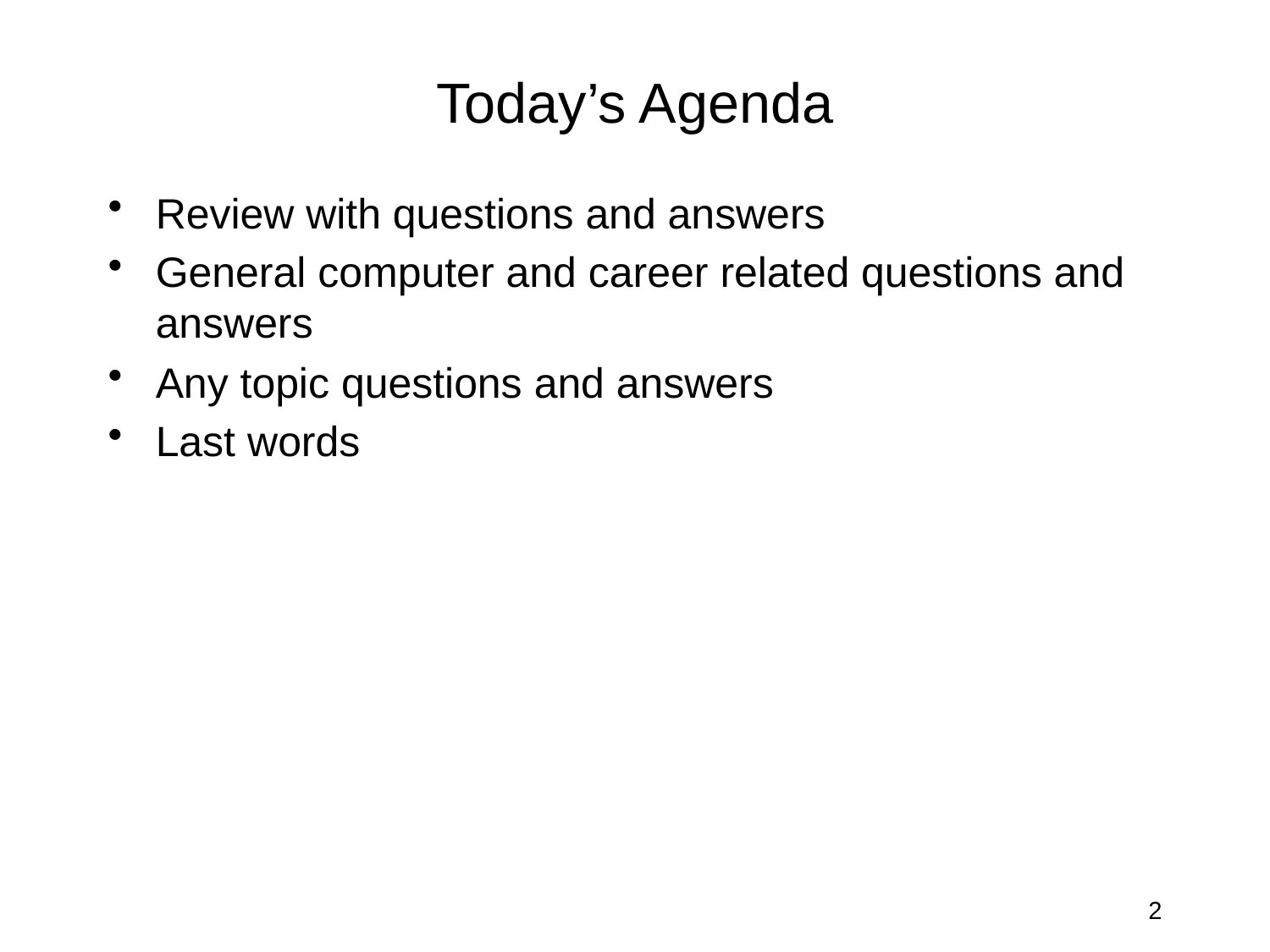

# Today’s Agenda
Review with questions and answers
General computer and career related questions and answers
Any topic questions and answers
Last words
2